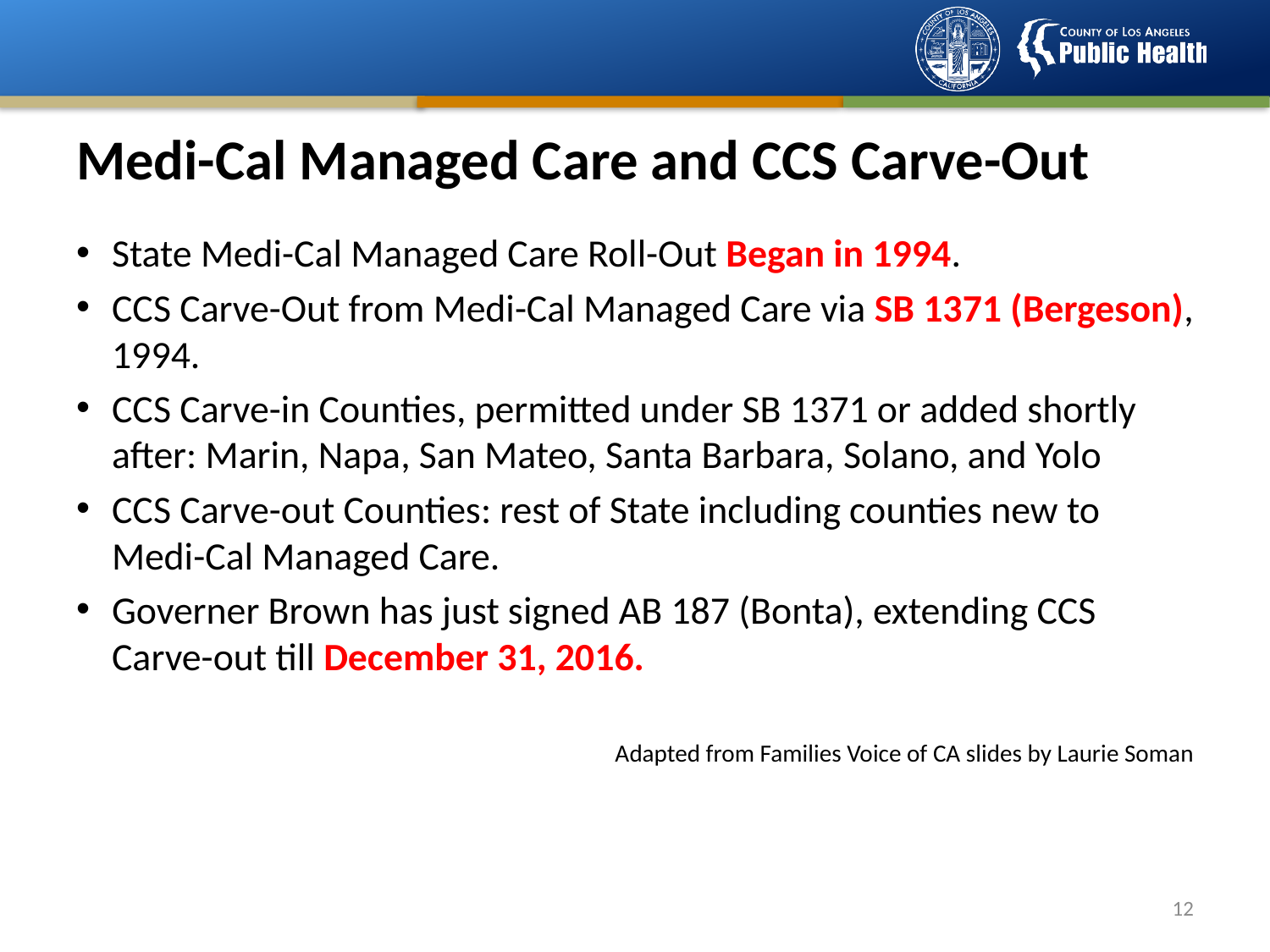

# Medi-Cal Managed Care and CCS Carve-Out
State Medi-Cal Managed Care Roll-Out Began in 1994.
CCS Carve-Out from Medi-Cal Managed Care via SB 1371 (Bergeson), 1994.
CCS Carve-in Counties, permitted under SB 1371 or added shortly after: Marin, Napa, San Mateo, Santa Barbara, Solano, and Yolo
CCS Carve-out Counties: rest of State including counties new to Medi-Cal Managed Care.
Governer Brown has just signed AB 187 (Bonta), extending CCS Carve-out till December 31, 2016.

Adapted from Families Voice of CA slides by Laurie Soman

12